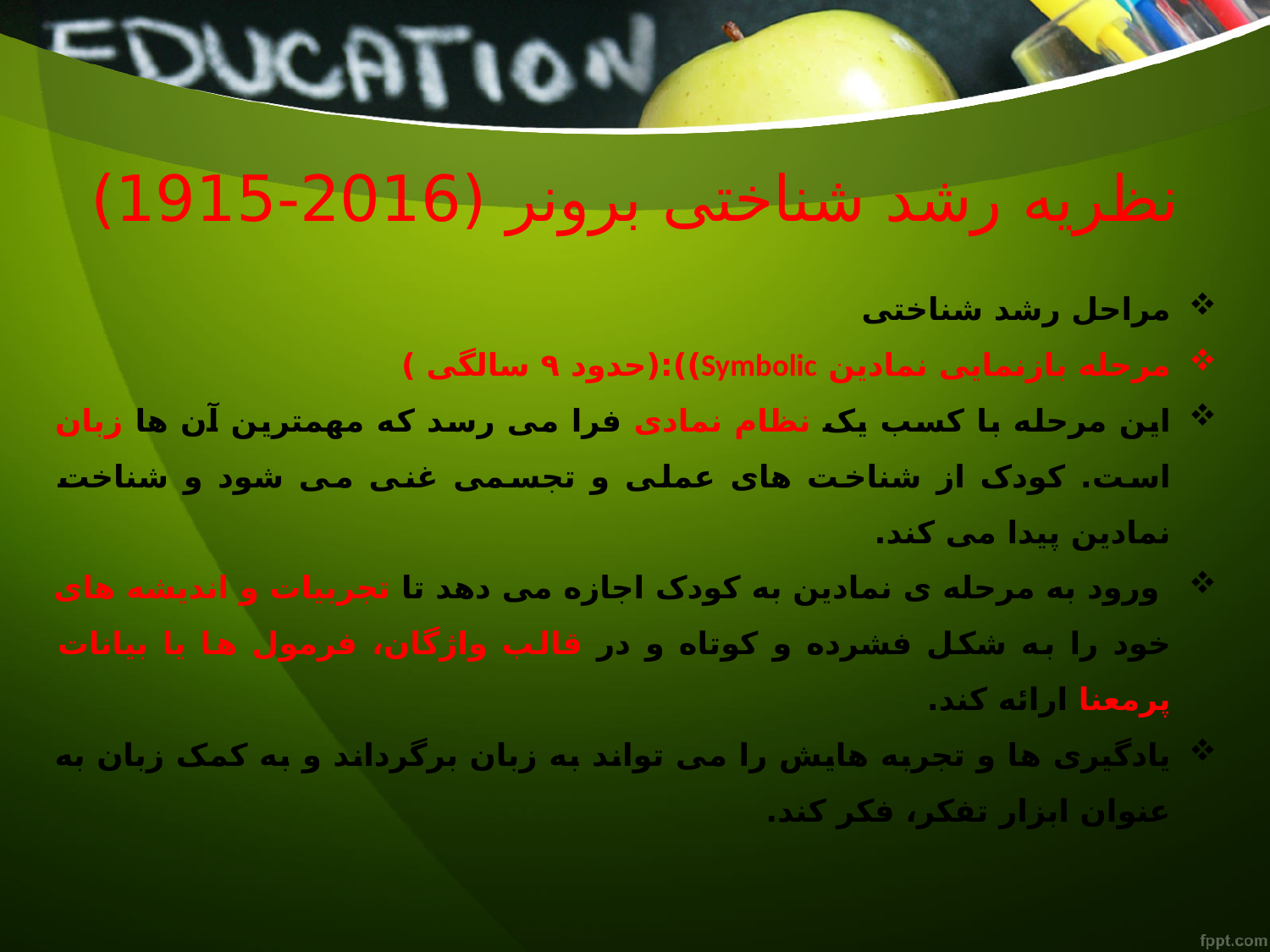

# نظریه رشد شناختی برونر (2016-1915)
مراحل رشد شناختی
مرحله بازنمایی نمادین Symbolic)):(حدود ۹ سالگی )
این مرحله با کسب یک نظام نمادی فرا می رسد که مهمترین آن ها زبان است. کودک از شناخت های عملی و تجسمی غنی می شود و شناخت نمادین پیدا می کند.
 ورود به مرحله ی نمادين به کودک اجازه می دهد تا تجربيات و انديشه های خود را به شکل فشرده و کوتاه و در قالب واژگان، فرمول ها يا بيانات پرمعنا ارائه کند.
یادگیری ها و تجربه هایش را می تواند به زبان برگرداند و به کمک زبان به عنوان ابزار تفکر، فکر کند.